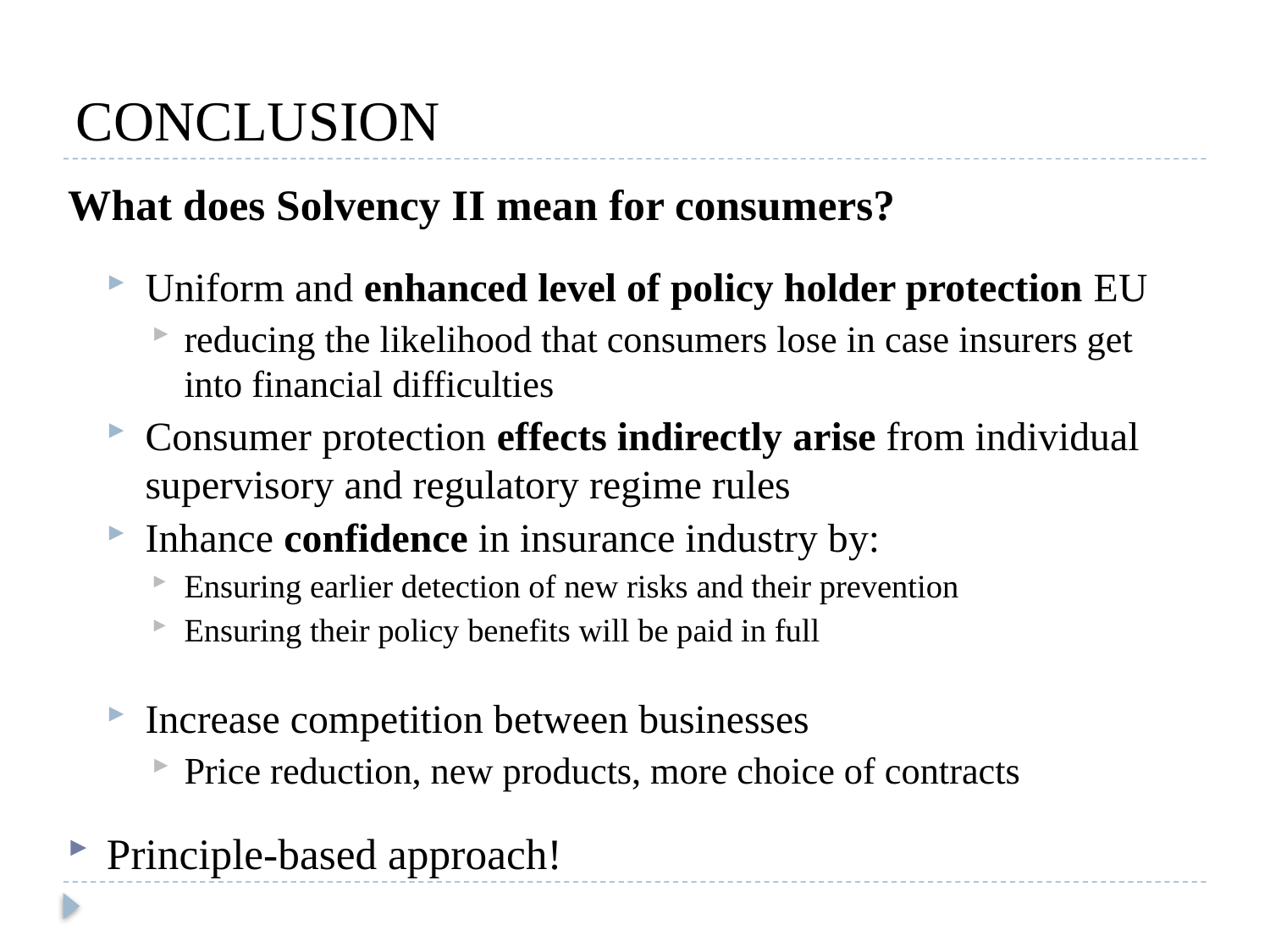

# CONCLUSION
What does Solvency II mean for consumers?

Uniform and enhanced level of policy holder protection EU
reducing the likelihood that consumers lose in case insurers get into financial difficulties
Consumer protection effects indirectly arise from individual supervisory and regulatory regime rules
Inhance confidence in insurance industry by:
Ensuring earlier detection of new risks and their prevention
Ensuring their policy benefits will be paid in full

Increase competition between businesses
Price reduction, new products, more choice of contracts

Principle-based approach!